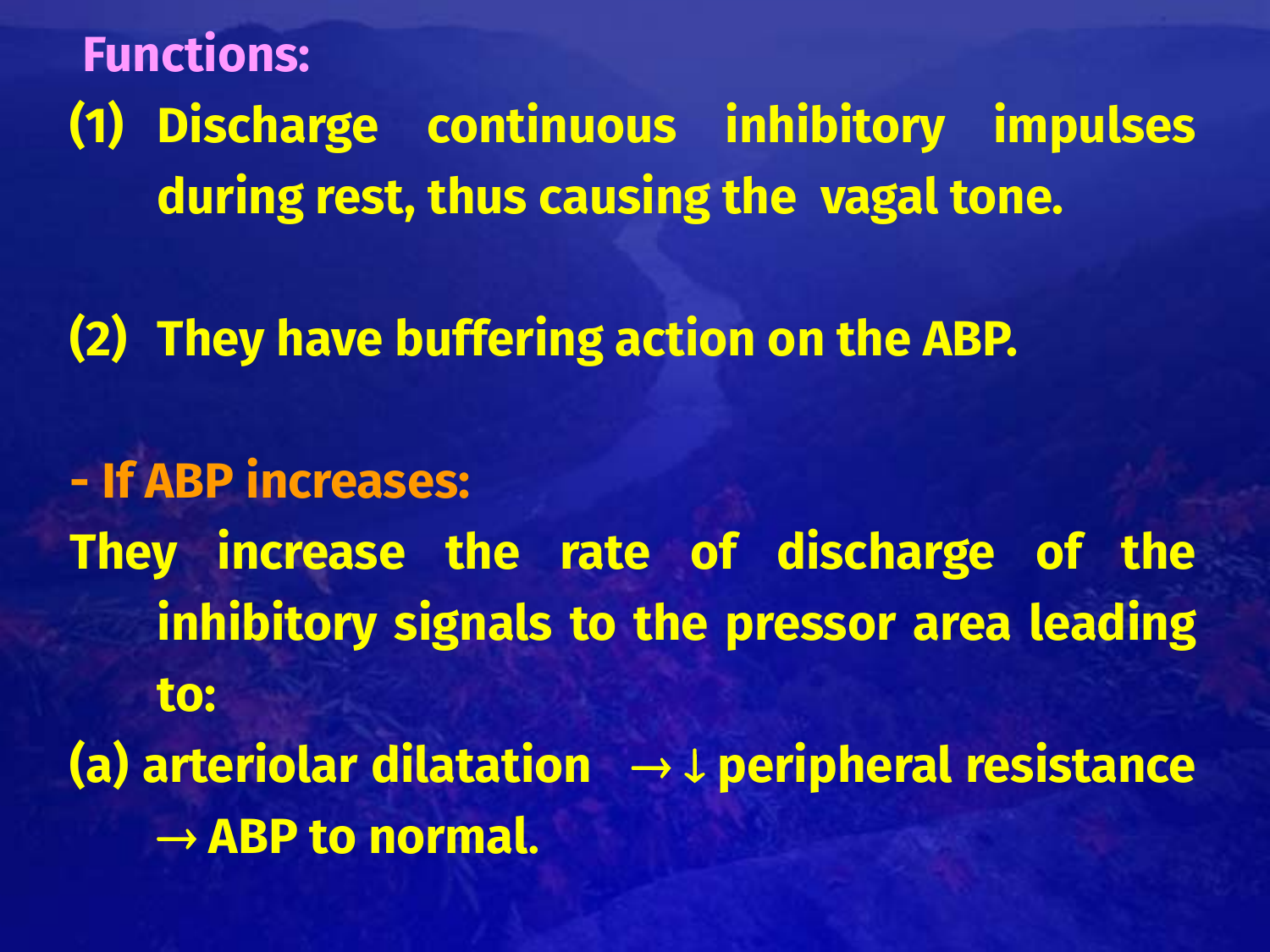

Functions:
Discharge continuous inhibitory impulses during rest, thus causing the  vagal tone.

They have buffering action on the ABP.

- If ABP increases:
They increase the rate of discharge of the inhibitory signals to the pressor area leading to:
(a) arteriolar dilatation   → ↓ peripheral resistance → ABP to normal.